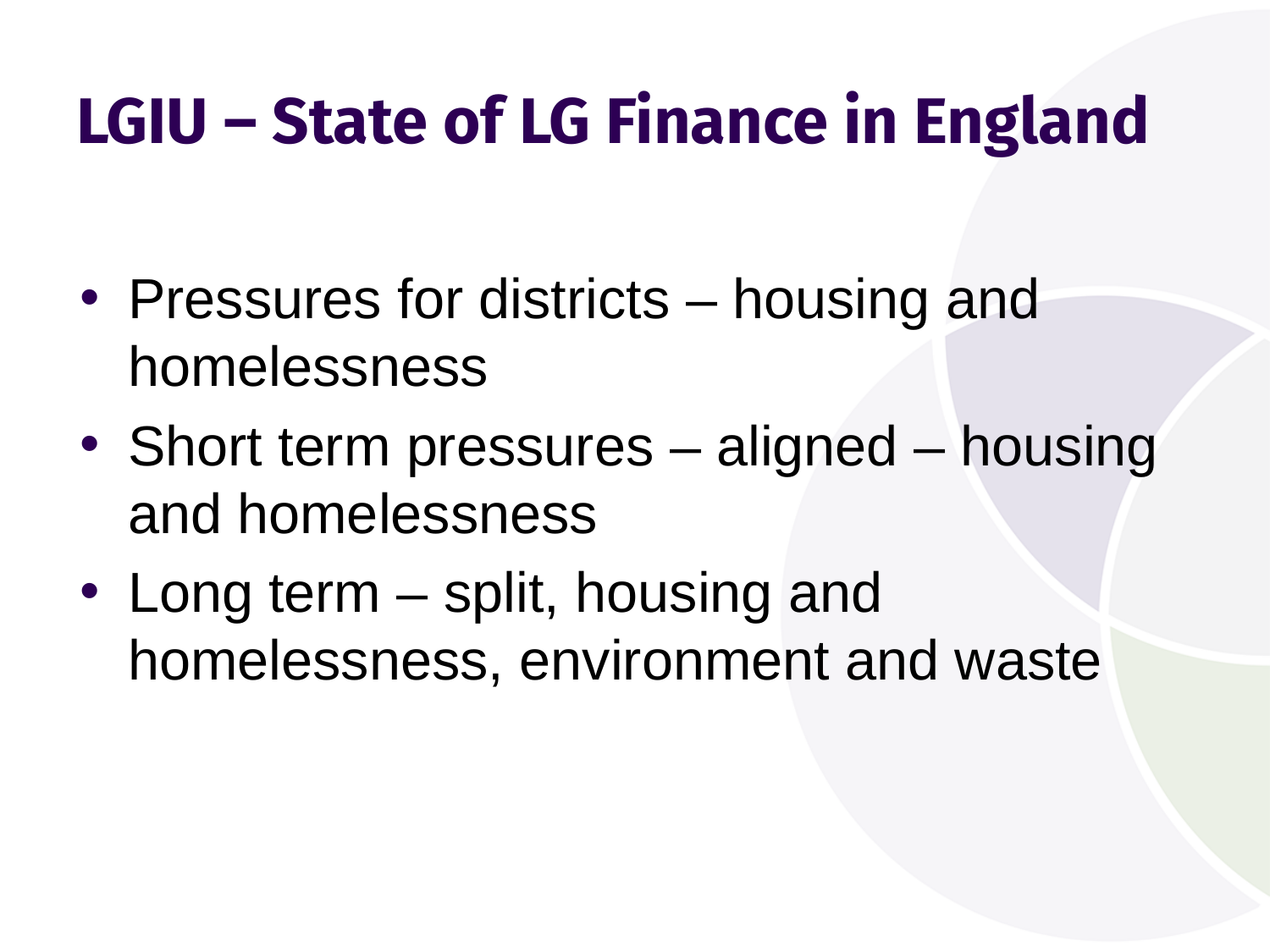

# LGIU – State of LG Finance in England
Pressures for districts – housing and homelessness
Short term pressures – aligned – housing and homelessness
Long term – split, housing and homelessness, environment and waste